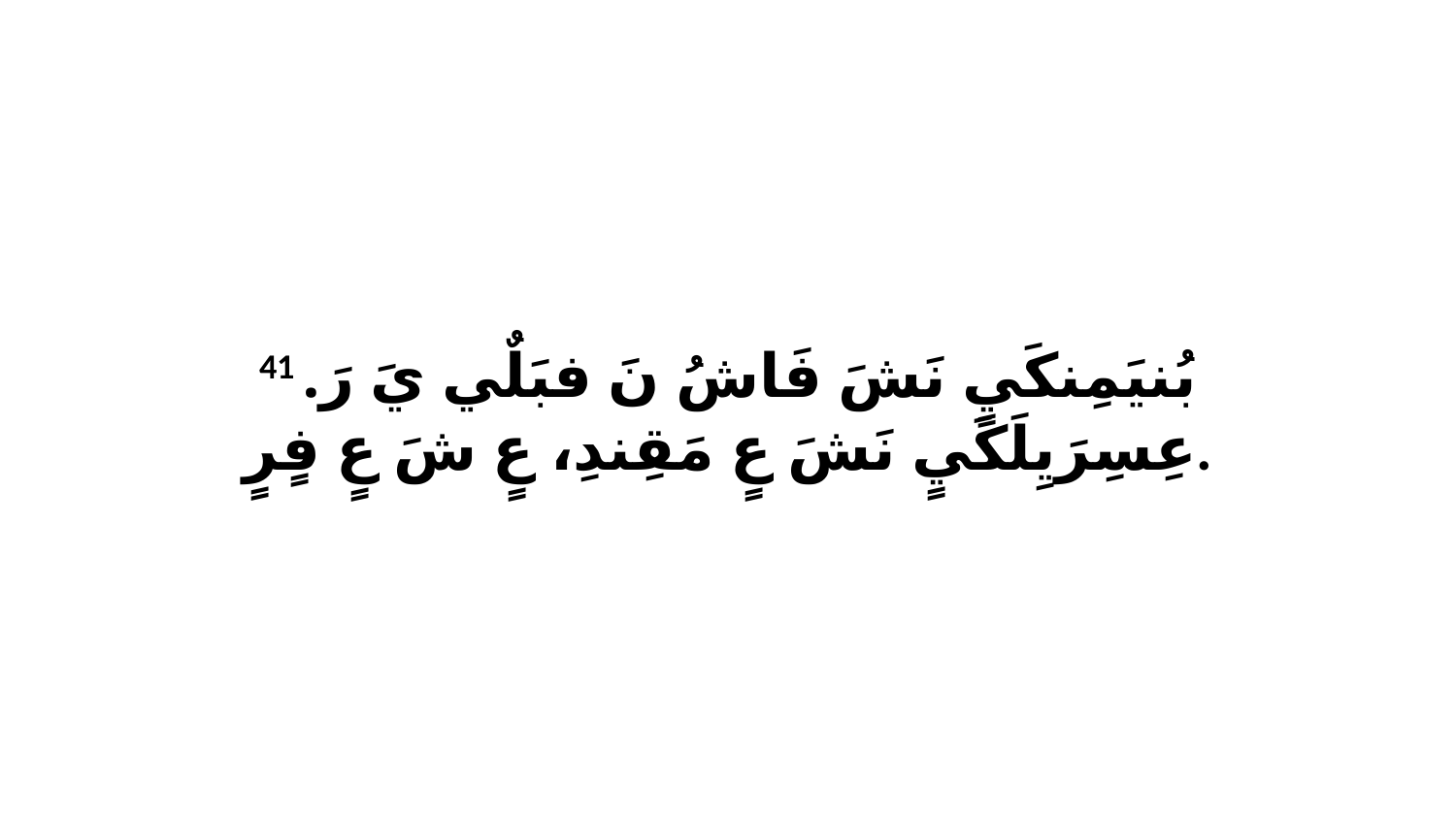

41 بُنيَمِنكَيٍ نَشَ فَاشُ نَ فبَلٌي يَ رَ. عِسِرَيِلَكَيٍ نَشَ عٍ مَقِندِ، عٍ شَ عٍ فٍرٍ.